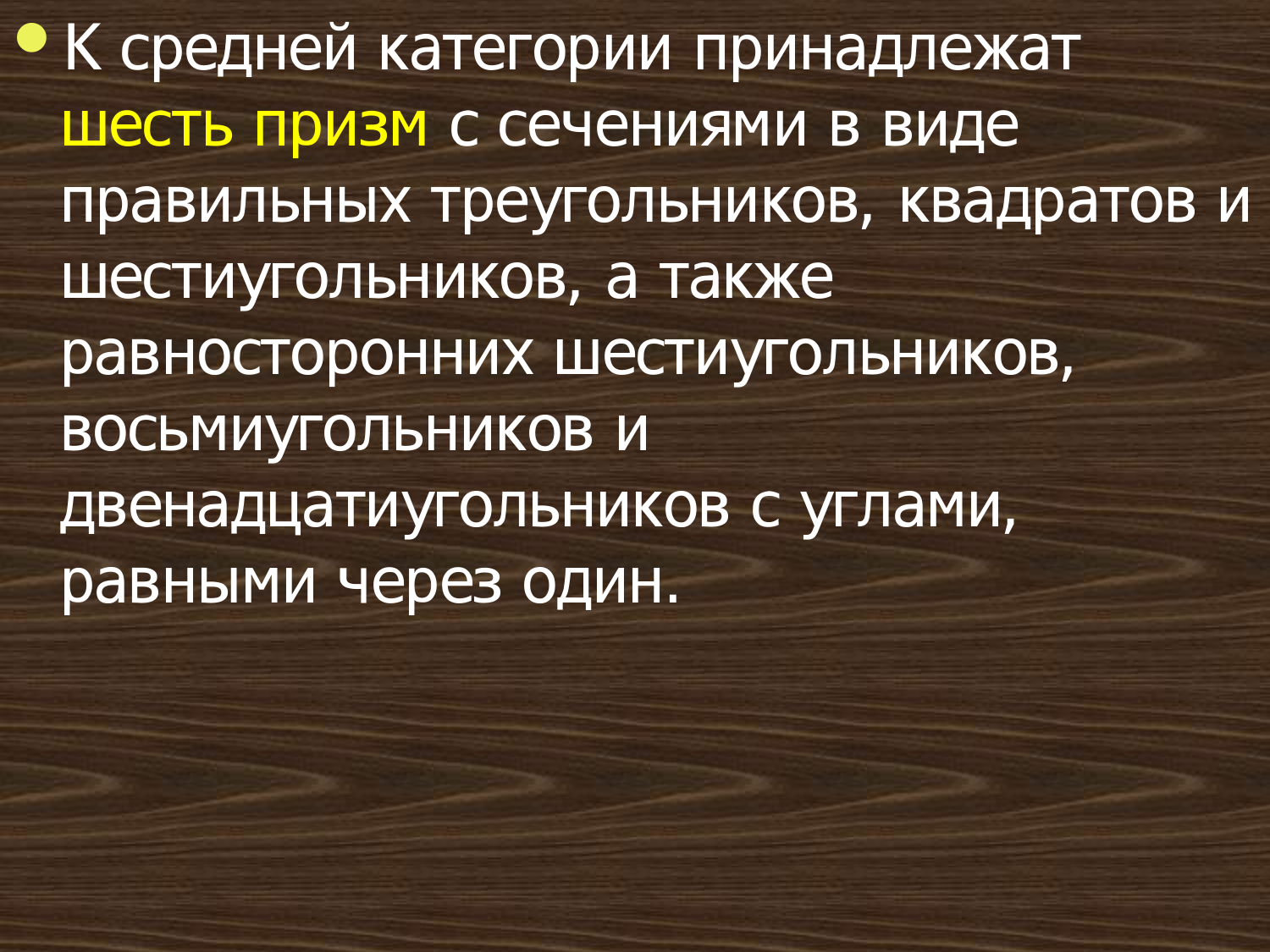

# К средней категории принадлежат шесть призм с сечениями в виде правильных треугольников, квадратов и шестиугольников, а также равносторонних шестиугольников, восьмиугольников и двенадцатиугольников с углами, равными через один.